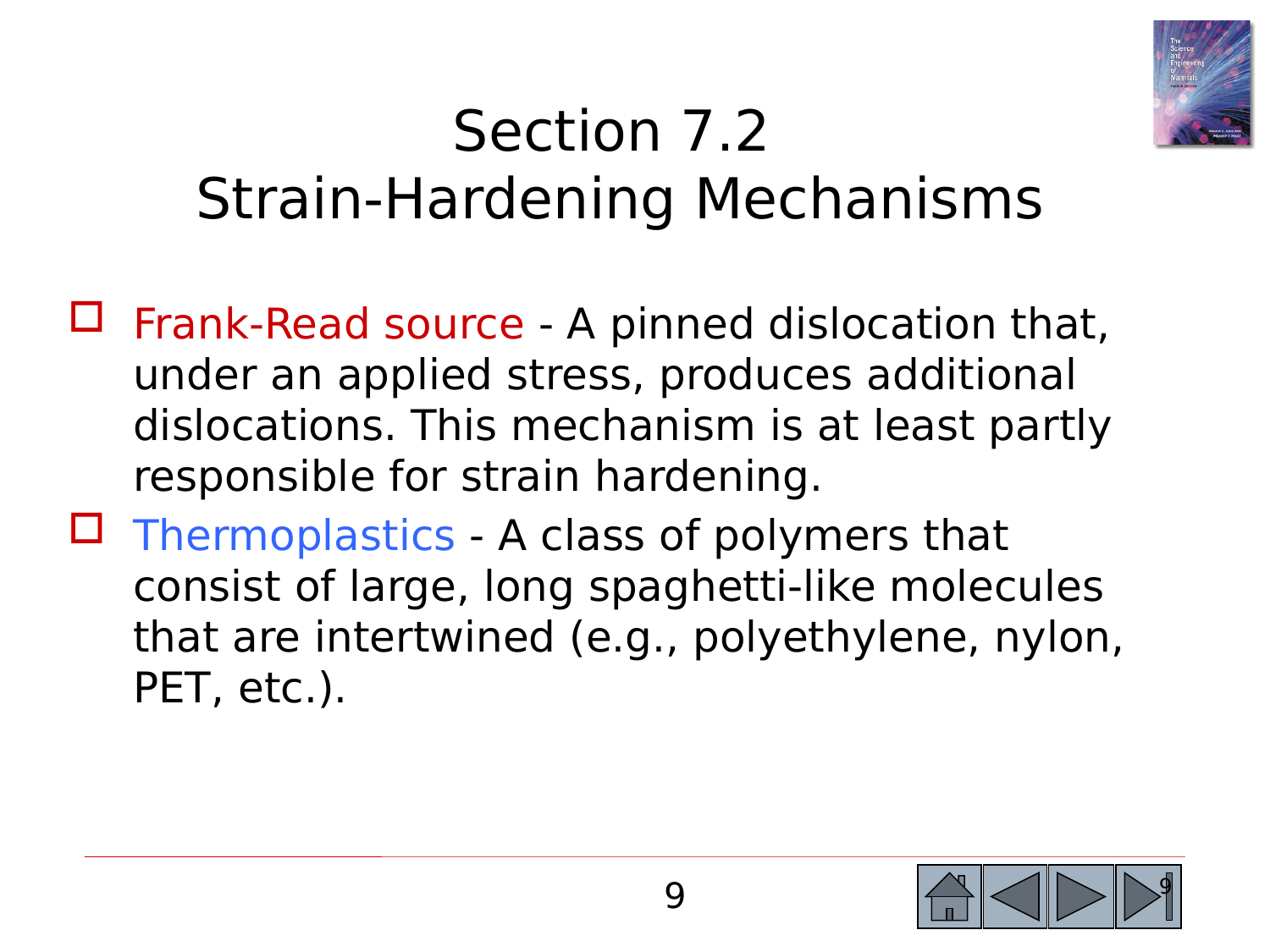

Section 7.2
Strain-Hardening Mechanisms
Frank-Read source - A pinned dislocation that, under an applied stress, produces additional dislocations. This mechanism is at least partly responsible for strain hardening.
Thermoplastics - A class of polymers that consist of large, long spaghetti-like molecules that are intertwined (e.g., polyethylene, nylon, PET, etc.).
9